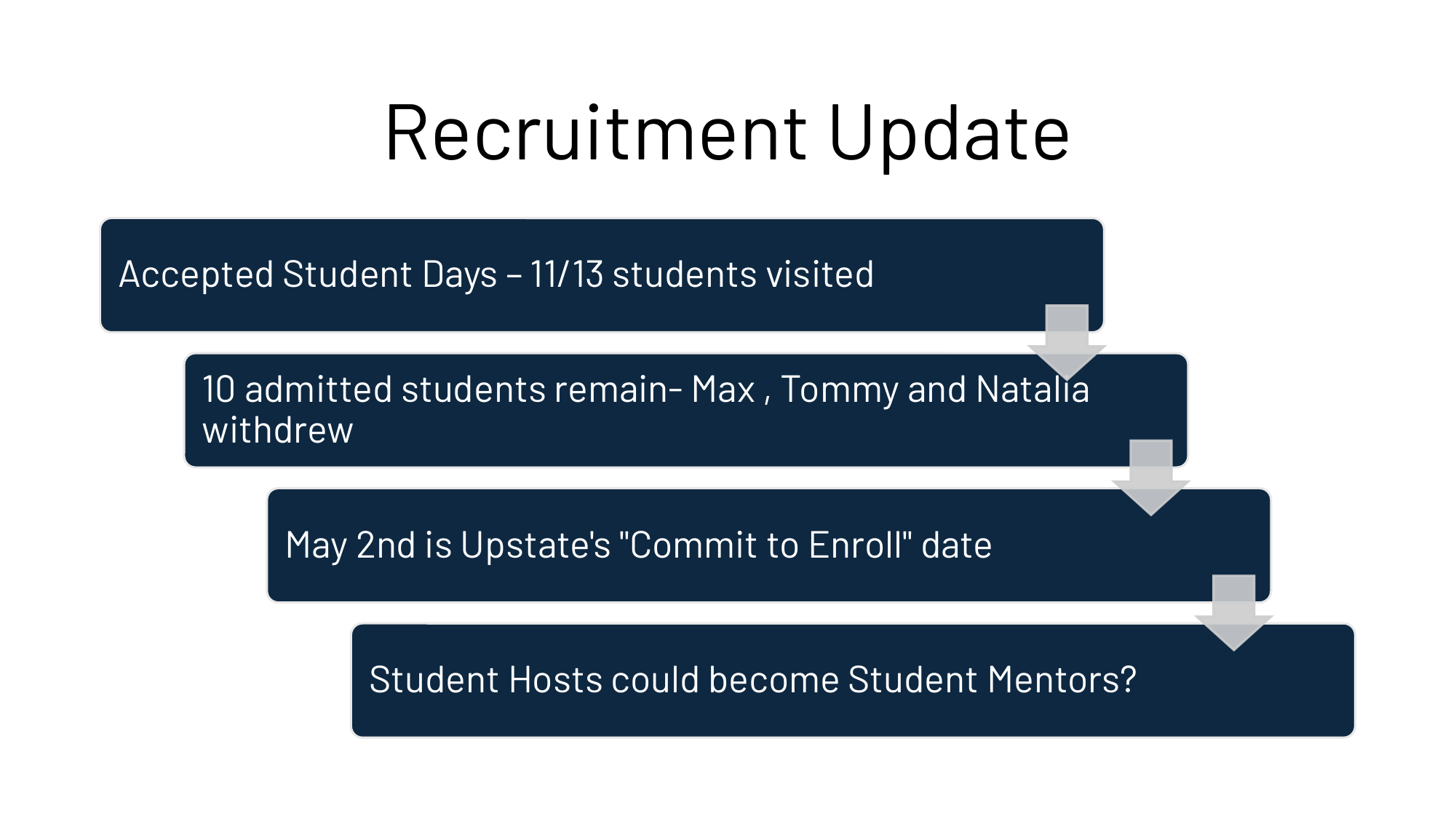

# Recruitment Update
Accepted Student Days – 11/13 students visited
10 admitted students remain- Max , Tommy and Natalia withdrew
May 2nd is Upstate's "Commit to Enroll" date
Student Hosts could become Student Mentors?